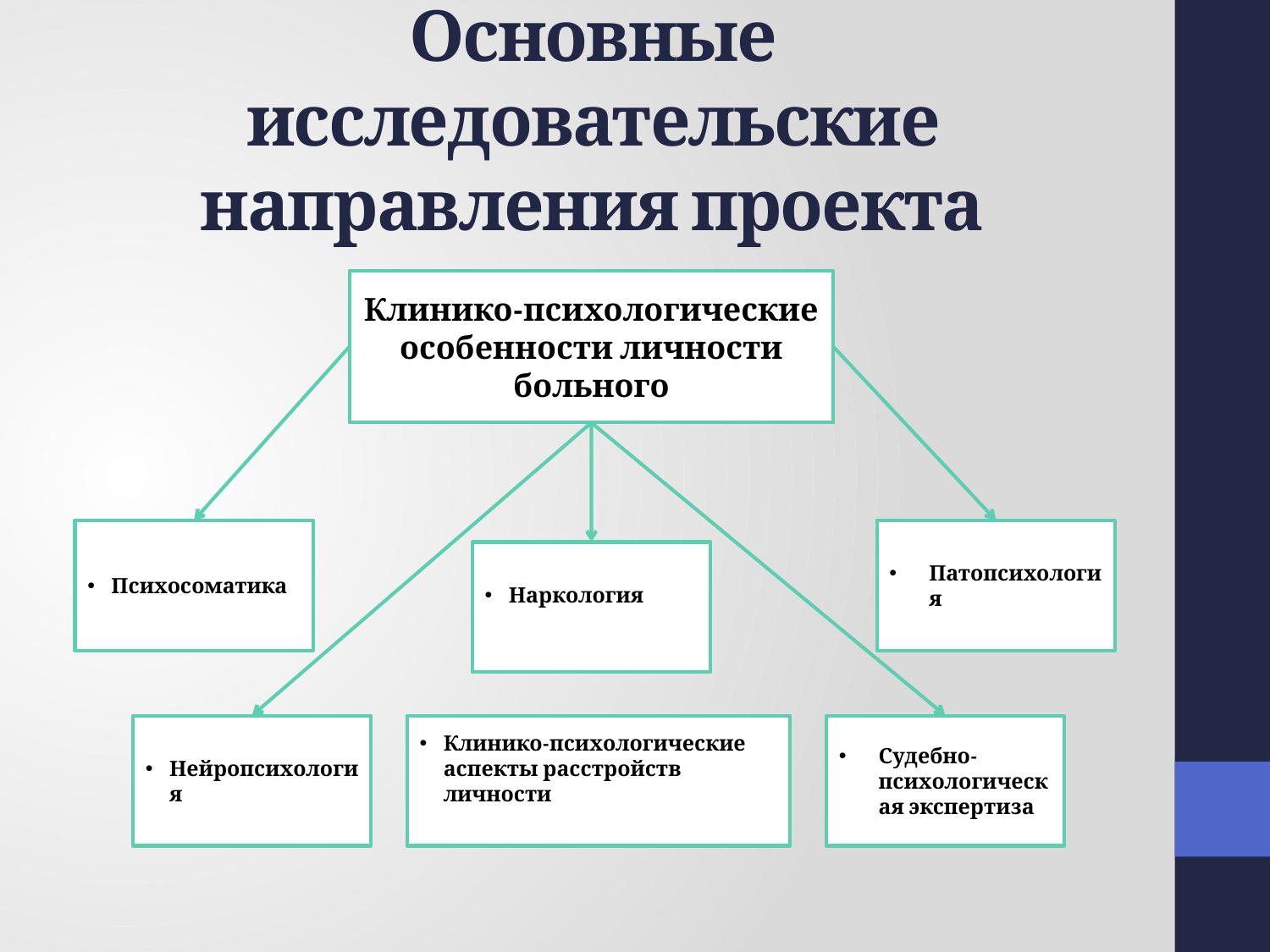

# Основные исследовательские направления проекта
Клинико-психологические особенности личности больного
Психосоматика
Патопсихология
Наркология

Нейропсихология
Клинико-психологические аспекты расстройств личности

Судебно-психологическая экспертиза